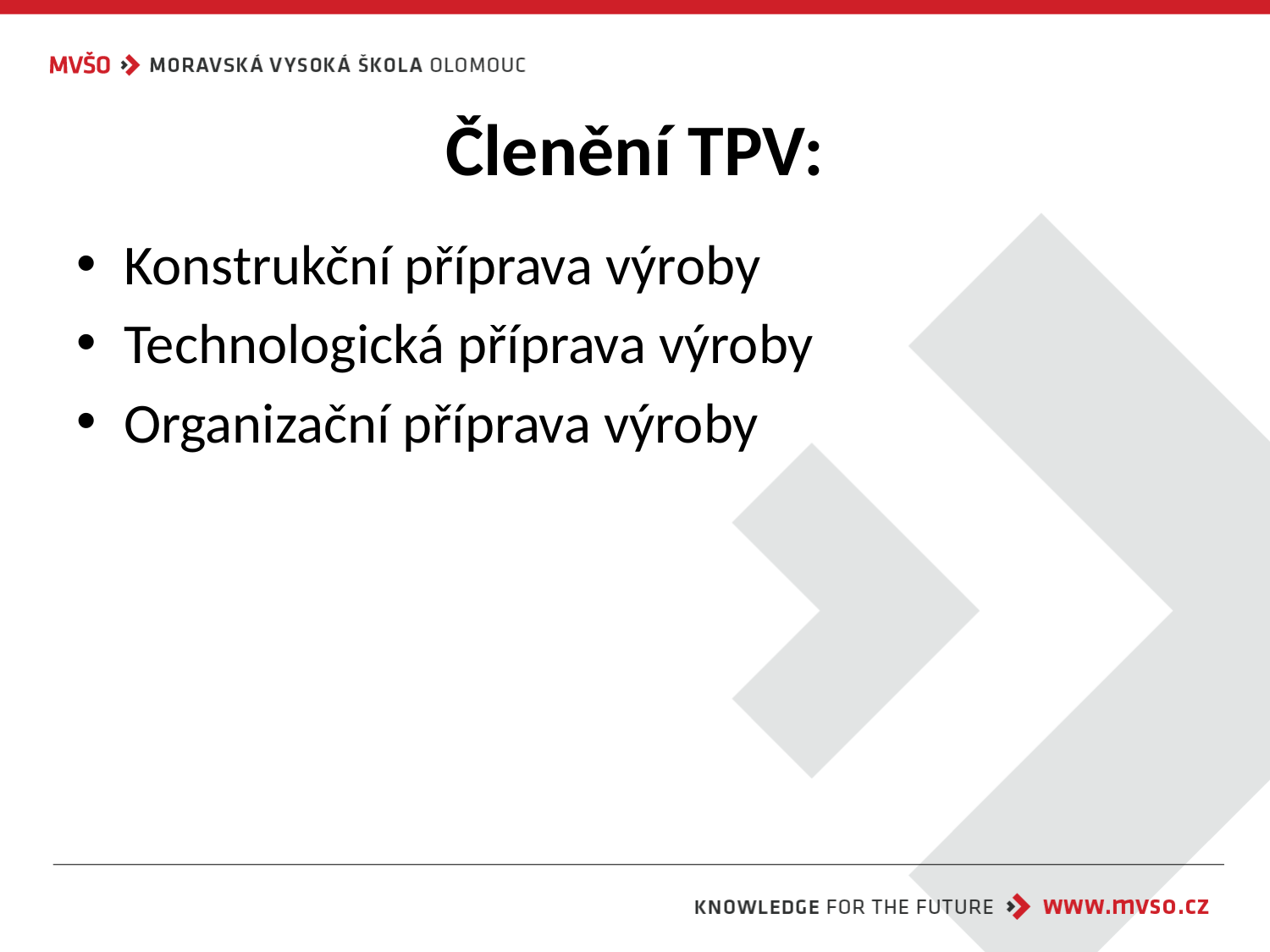

# Členění TPV:
Konstrukční příprava výroby
Technologická příprava výroby
Organizační příprava výroby